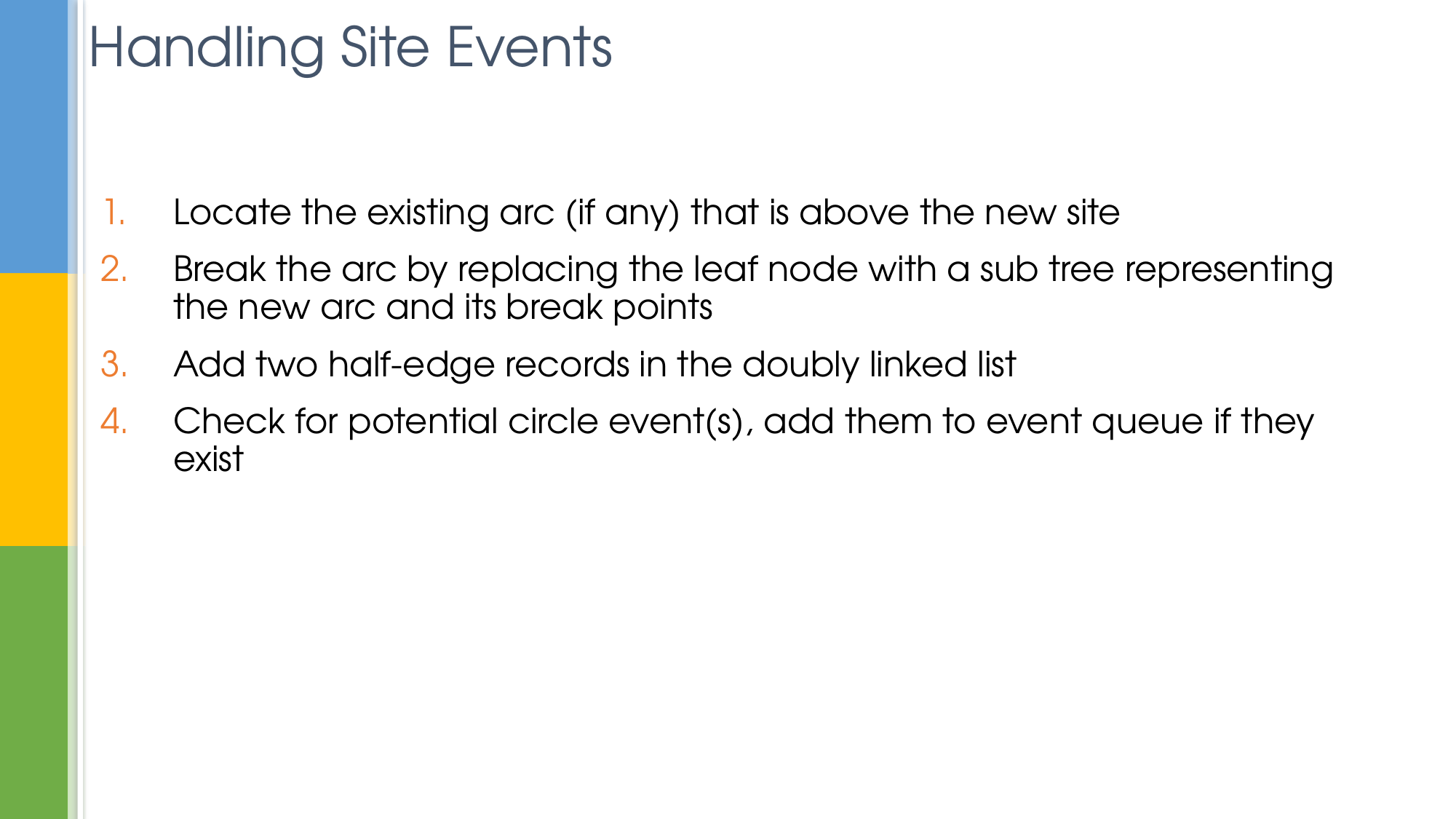

# Handling Site Events
Locate the existing arc (if any) that is above the new site
Break the arc by replacing the leaf node with a sub tree representing the new arc and its break points
Add two half-edge records in the doubly linked list
Check for potential circle event(s), add them to event queue if they exist